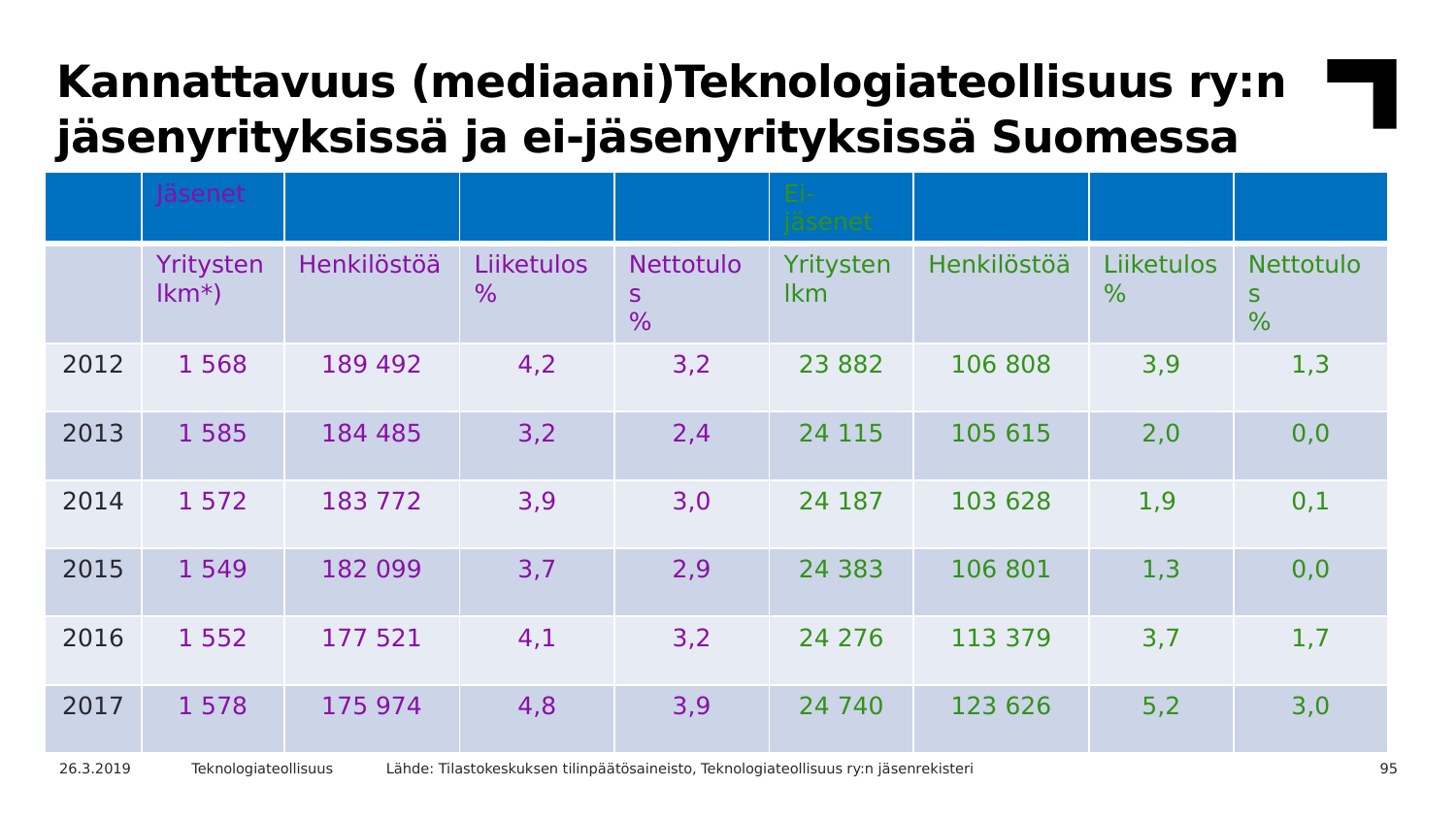

Kannattavuus (mediaani)Teknologiateollisuus ry:n jäsenyrityksissä ja ei-jäsenyrityksissä Suomessa
|  | Jäsenet |  |  |  | Ei-jäsenet |  |  |  |
| --- | --- | --- | --- | --- | --- | --- | --- | --- |
|  | Yritysten lkm\*) | Henkilöstöä | Liiketulos% | Nettotulos % | Yritysten lkm | Henkilöstöä | Liiketulos% | Nettotulos % |
| 2012 | 1 568 | 189 492 | 4,2 | 3,2 | 23 882 | 106 808 | 3,9 | 1,3 |
| 2013 | 1 585 | 184 485 | 3,2 | 2,4 | 24 115 | 105 615 | 2,0 | 0,0 |
| 2014 | 1 572 | 183 772 | 3,9 | 3,0 | 24 187 | 103 628 | 1,9 | 0,1 |
| 2015 | 1 549 | 182 099 | 3,7 | 2,9 | 24 383 | 106 801 | 1,3 | 0,0 |
| 2016 | 1 552 | 177 521 | 4,1 | 3,2 | 24 276 | 113 379 | 3,7 | 1,7 |
| 2017 | 1 578 | 175 974 | 4,8 | 3,9 | 24 740 | 123 626 | 5,2 | 3,0 |
Lähde: Tilastokeskuksen tilinpäätösaineisto, Teknologiateollisuus ry:n jäsenrekisteri
26.3.2019
Teknologiateollisuus
95